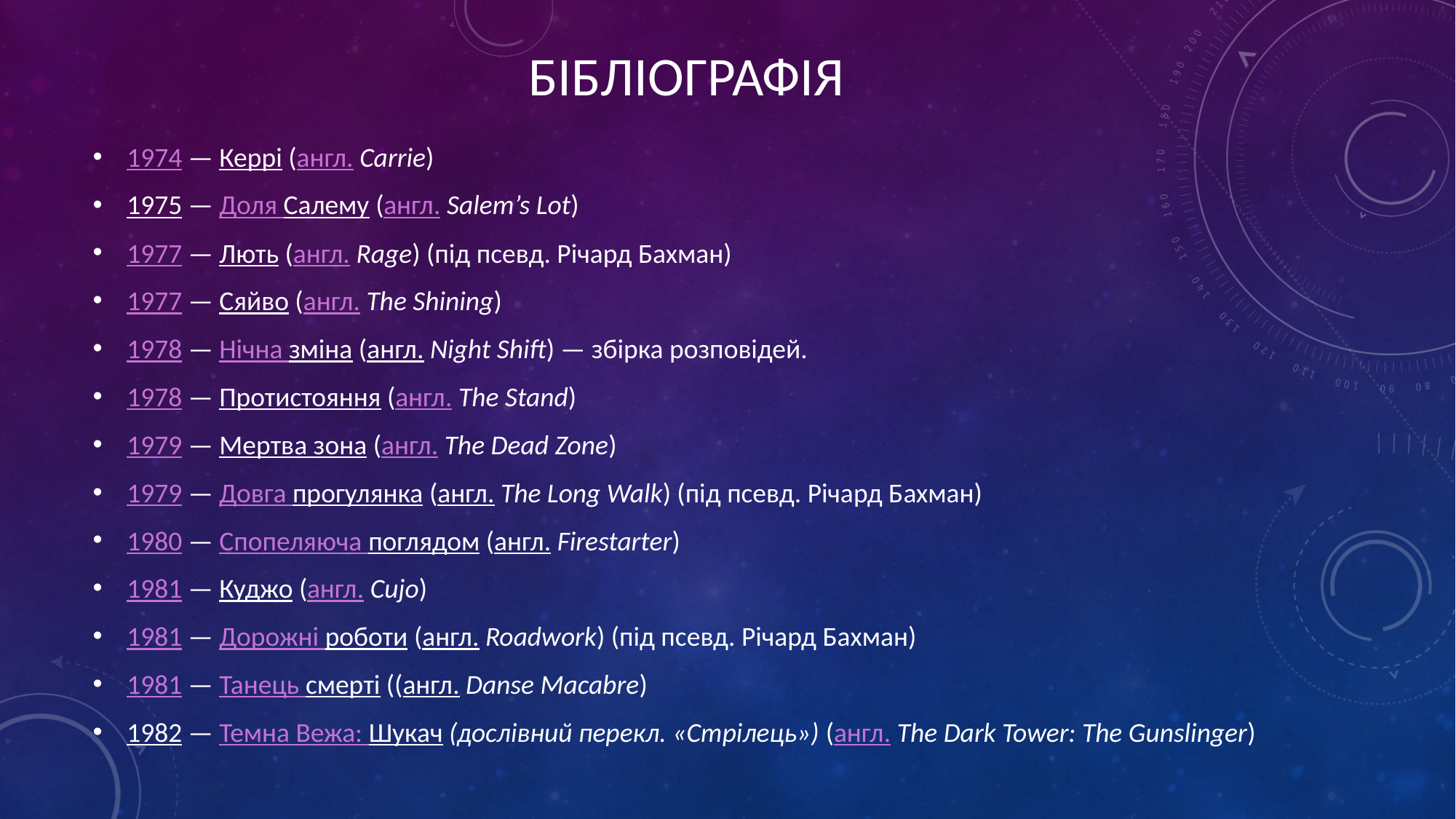

# Бібліографія
1974 — Керрі (англ. Carrie)
1975 — Доля Салему (англ. Salem’s Lot)
1977 — Лють (англ. Rage) (під псевд. Річард Бахман)
1977 — Сяйво (англ. The Shining)
1978 — Нічна зміна (англ. Night Shift) — збірка розповідей.
1978 — Протистояння (англ. The Stand)
1979 — Мертва зона (англ. The Dead Zone)
1979 — Довга прогулянка (англ. The Long Walk) (під псевд. Річард Бахман)
1980 — Спопеляюча поглядом (англ. Firestarter)
1981 — Куджо (англ. Cujo)
1981 — Дорожні роботи (англ. Roadwork) (під псевд. Річард Бахман)
1981 — Танець смерті ((англ. Danse Macabre)
1982 — Темна Вежа: Шукач (дослівний перекл. «Стрілець») (англ. The Dark Tower: The Gunslinger)